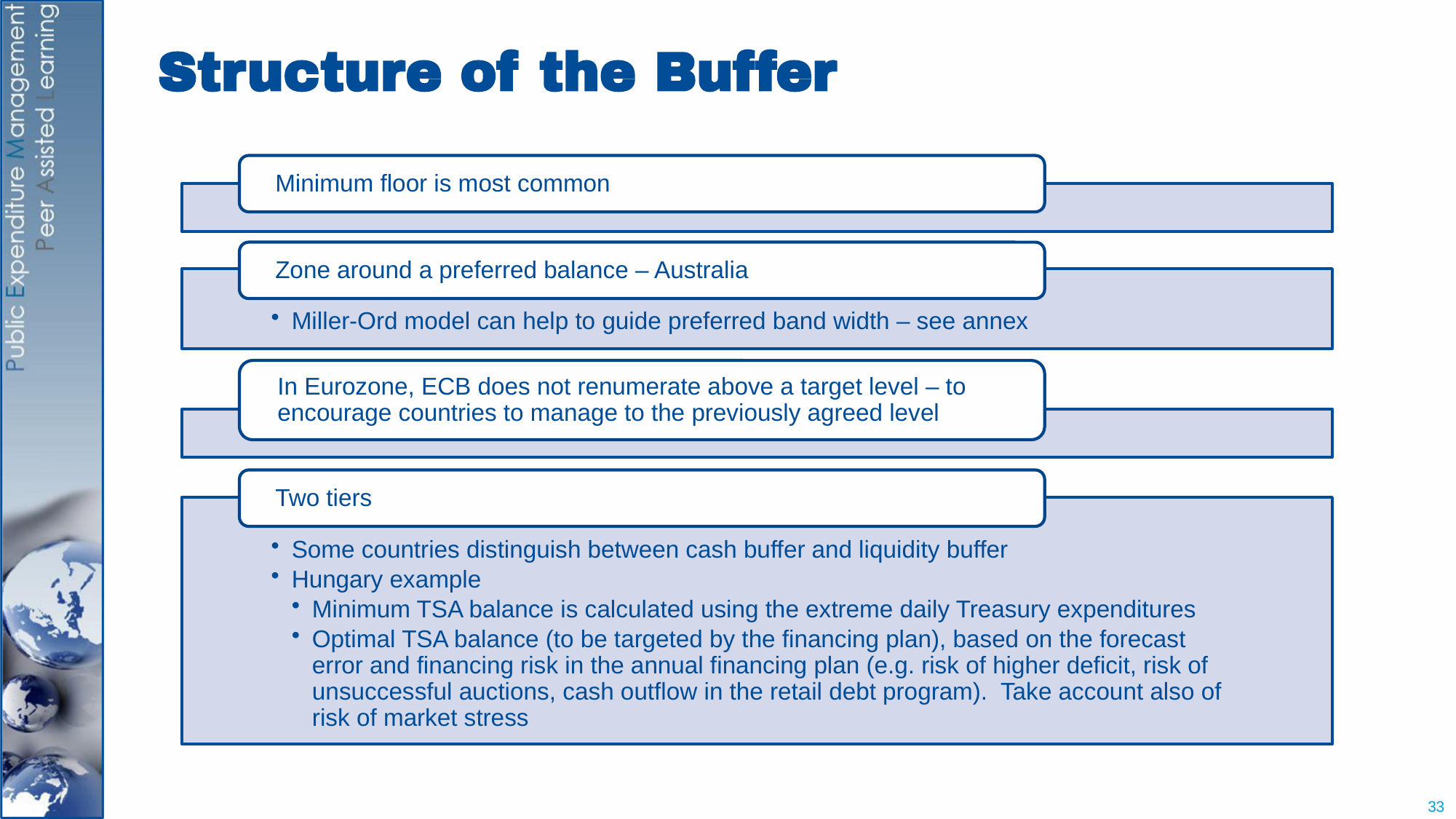

# Structure of the Buffer
Minimum floor is most common
Miller-Ord model can help to guide preferred band width – see annex
Zone around a preferred balance – Australia
In Eurozone, ECB does not renumerate above a target level – to encourage countries to manage to the previously agreed level
Some countries distinguish between cash buffer and liquidity buffer
Hungary example
Minimum TSA balance is calculated using the extreme daily Treasury expenditures
Optimal TSA balance (to be targeted by the financing plan), based on the forecast error and financing risk in the annual financing plan (e.g. risk of higher deficit, risk of unsuccessful auctions, cash outflow in the retail debt program).  Take account also of risk of market stress
Two tiers